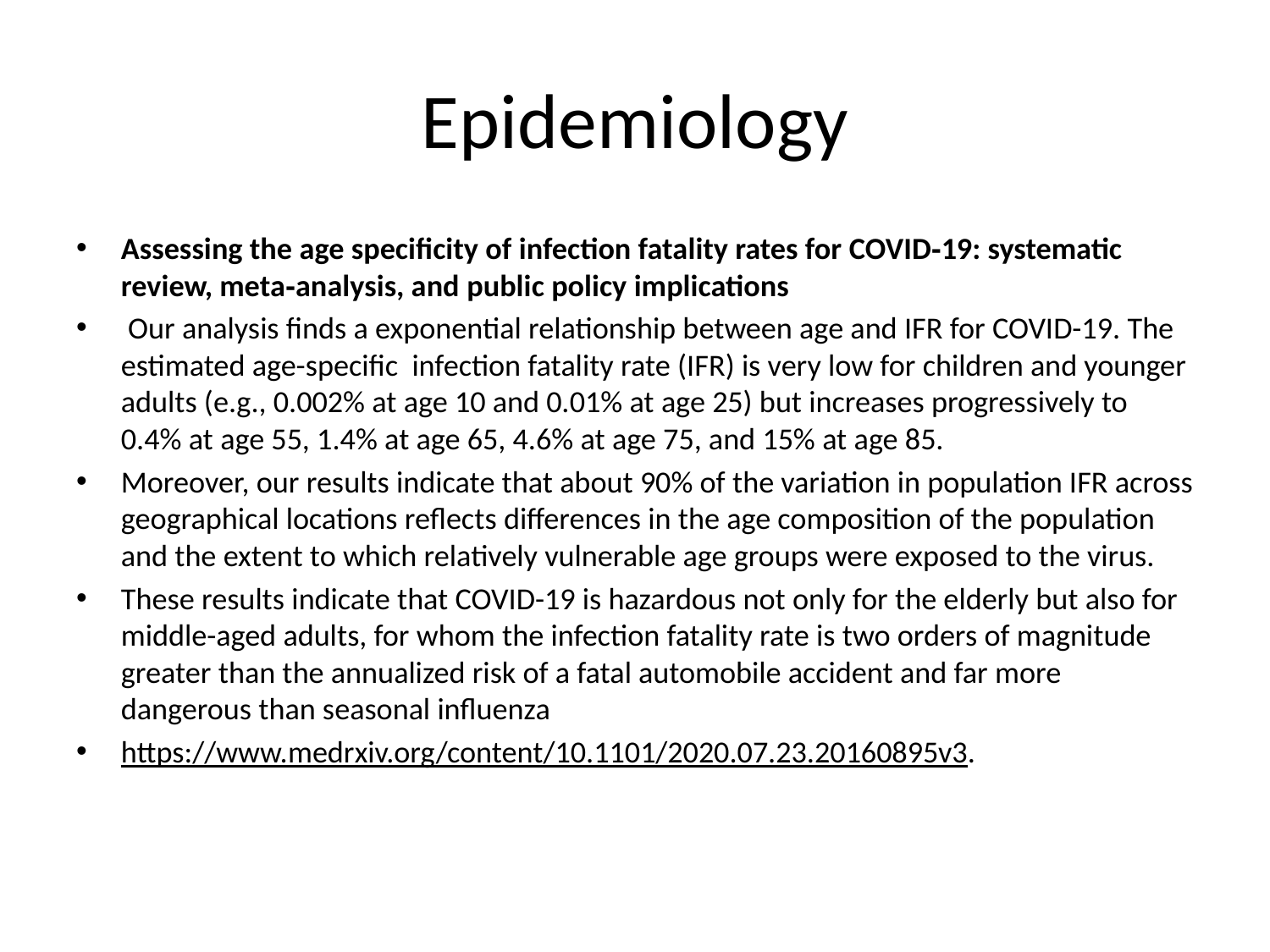

# Epidemiology
Assessing the age specificity of infection fatality rates for COVID‑19: systematic review, meta‑analysis, and public policy implications
 Our analysis finds a exponential relationship between age and IFR for COVID-19. The estimated age-specific  infection fatality rate (IFR) is very low for children and younger adults (e.g., 0.002% at age 10 and 0.01% at age 25) but increases progressively to 0.4% at age 55, 1.4% at age 65, 4.6% at age 75, and 15% at age 85.
Moreover, our results indicate that about 90% of the variation in population IFR across geographical locations reflects differences in the age composition of the population and the extent to which relatively vulnerable age groups were exposed to the virus.
These results indicate that COVID-19 is hazardous not only for the elderly but also for middle-aged adults, for whom the infection fatality rate is two orders of magnitude greater than the annualized risk of a fatal automobile accident and far more dangerous than seasonal influenza
https://www.medrxiv.org/content/10.1101/2020.07.23.20160895v3.